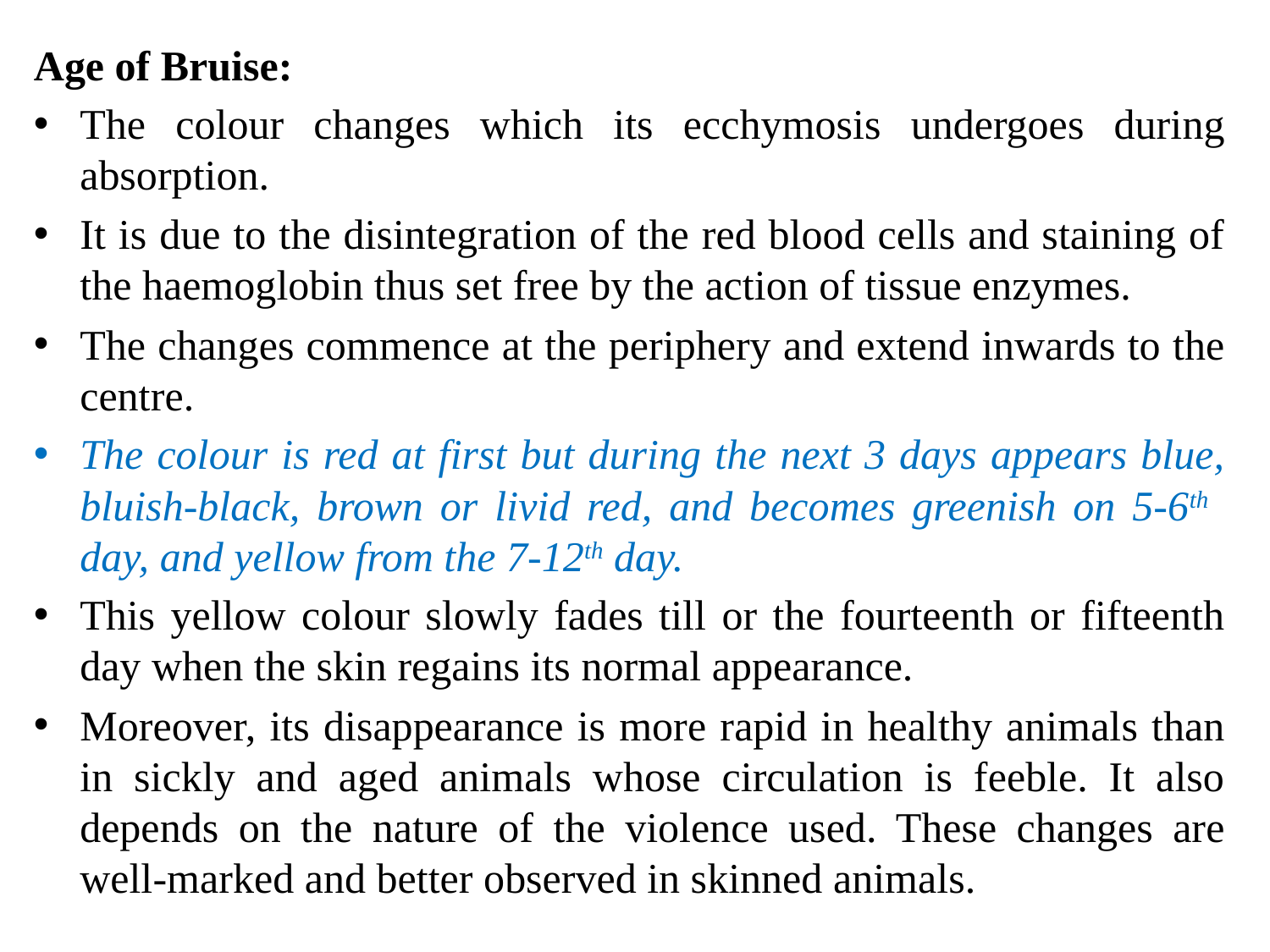

Age of Bruise:
The colour changes which its ecchymosis undergoes during absorption.
It is due to the disintegration of the red blood cells and staining of the haemoglobin thus set free by the action of tissue enzymes.
The changes commence at the periphery and extend inwards to the centre.
The colour is red at first but during the next 3 days appears blue, bluish-black, brown or livid red, and becomes greenish on 5-6th  day, and yellow from the 7-12th day.
This yellow colour slowly fades till or the fourteenth or fifteenth day when the skin regains its normal appearance.
Moreover, its disappearance is more rapid in healthy animals than in sickly and aged animals whose circulation is feeble. It also depends on the nature of the violence used. These changes are well-marked and better observed in skinned animals.